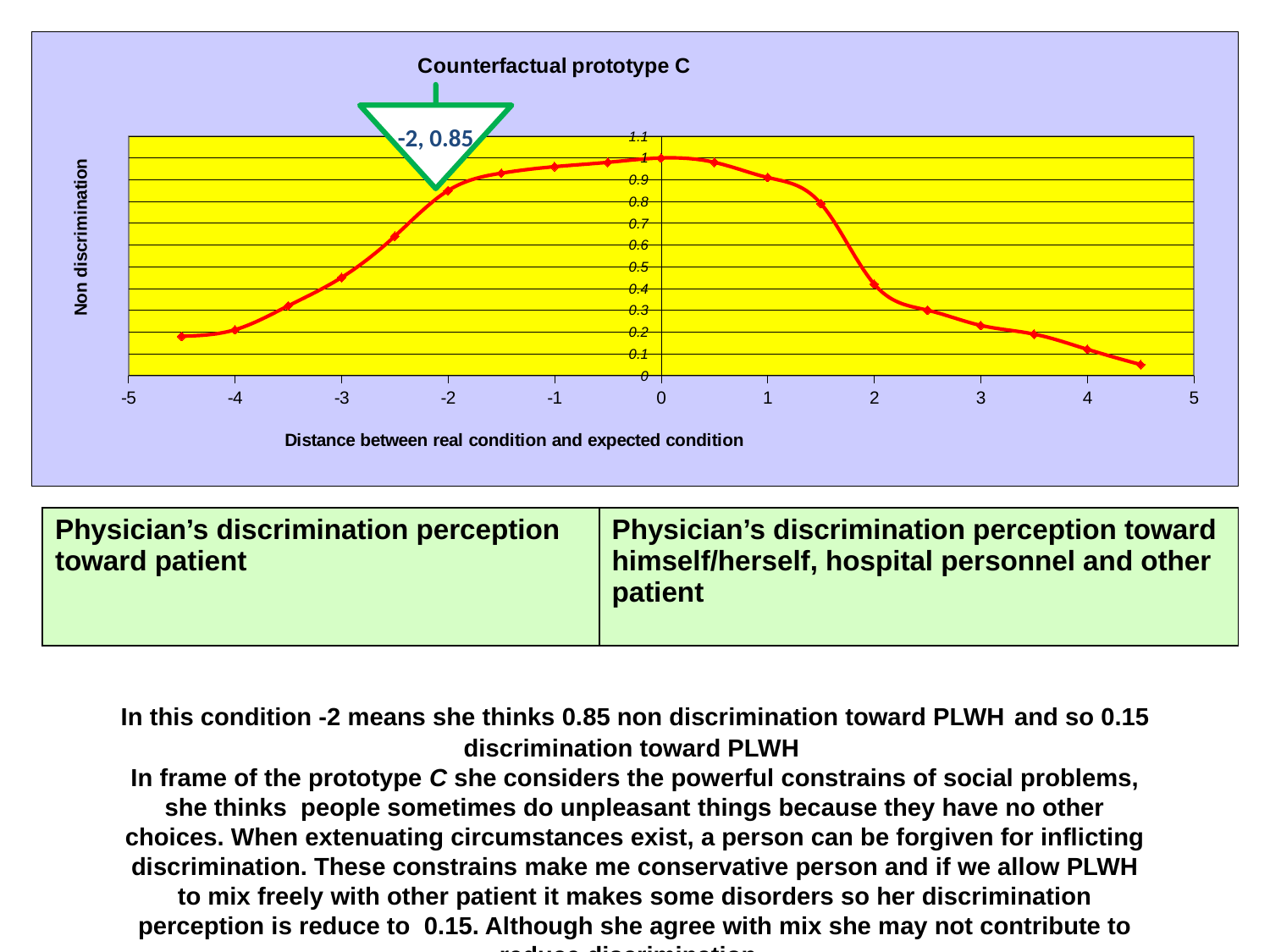

### Chart: Counterfactual prototype C

| Category |  |
|---|---|
-2, 0.85
| Physician’s discrimination perception toward patient | Physician’s discrimination perception toward himself/herself, hospital personnel and other patient |
| --- | --- |
In this condition -2 means she thinks 0.85 non discrimination toward PLWH and so 0.15 discrimination toward PLWH
In frame of the prototype C she considers the powerful constrains of social problems, she thinks  people sometimes do unpleasant things because they have no other choices. When extenuating circumstances exist, a person can be forgiven for inflicting discrimination. These constrains make me conservative person and if we allow PLWH to mix freely with other patient it makes some disorders so her discrimination perception is reduce to  0.15. Although she agree with mix she may not contribute to reduce discrimination.